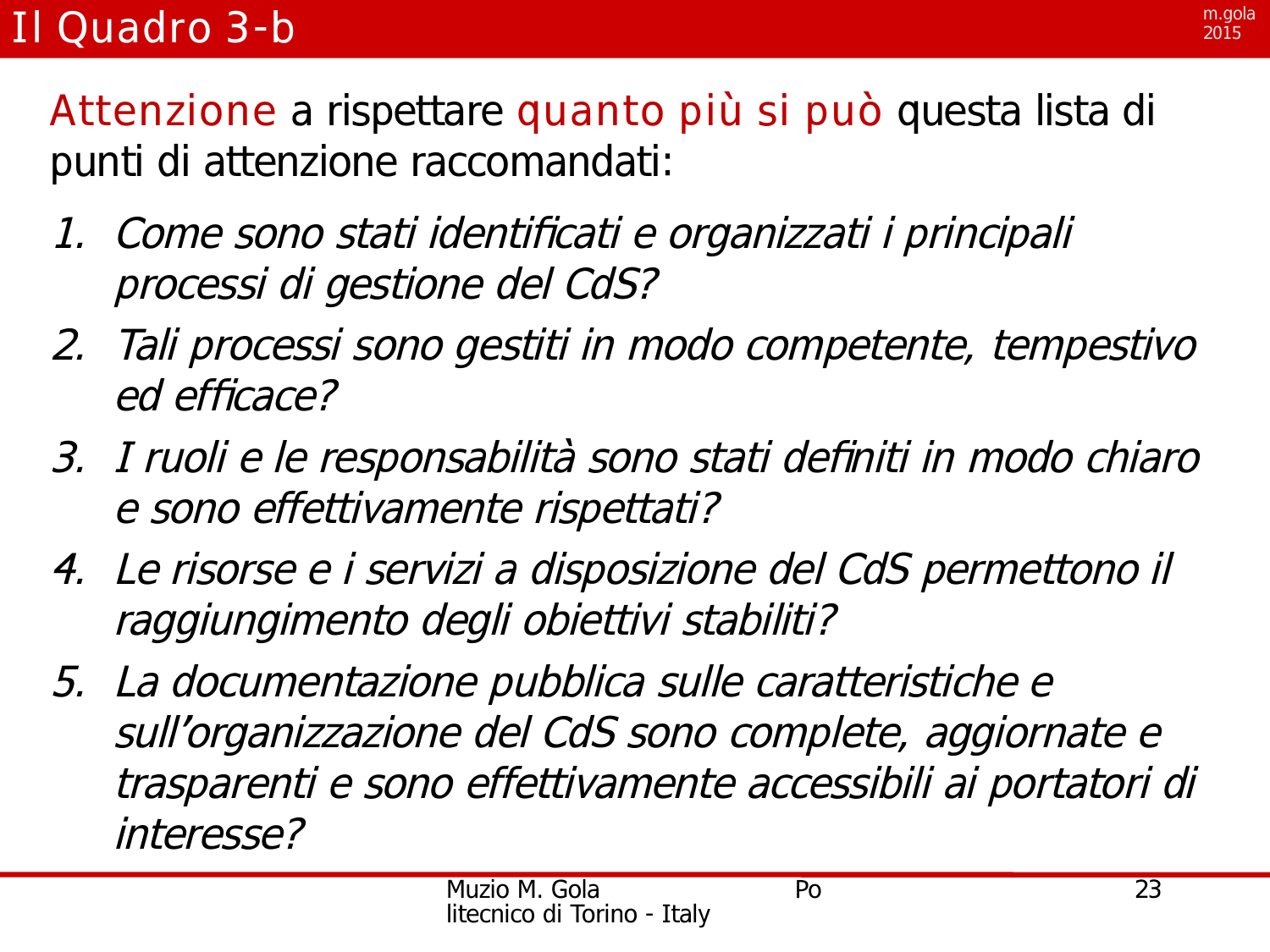

Il Quadro 3-b
m.gola
2015
Attenzione a rispettare quanto più si può questa lista di punti di attenzione raccomandati:
Come sono stati identificati e organizzati i principali processi di gestione del CdS?
Tali processi sono gestiti in modo competente, tempestivo ed efficace?
I ruoli e le responsabilità sono stati definiti in modo chiaro e sono effettivamente rispettati?
Le risorse e i servizi a disposizione del CdS permettono il raggiungimento degli obiettivi stabiliti?
La documentazione pubblica sulle caratteristiche e sull’organizzazione del CdS sono complete, aggiornate e trasparenti e sono effettivamente accessibili ai portatori di interesse?

Muzio M. Gola                         Politecnico di Torino - Italy
23